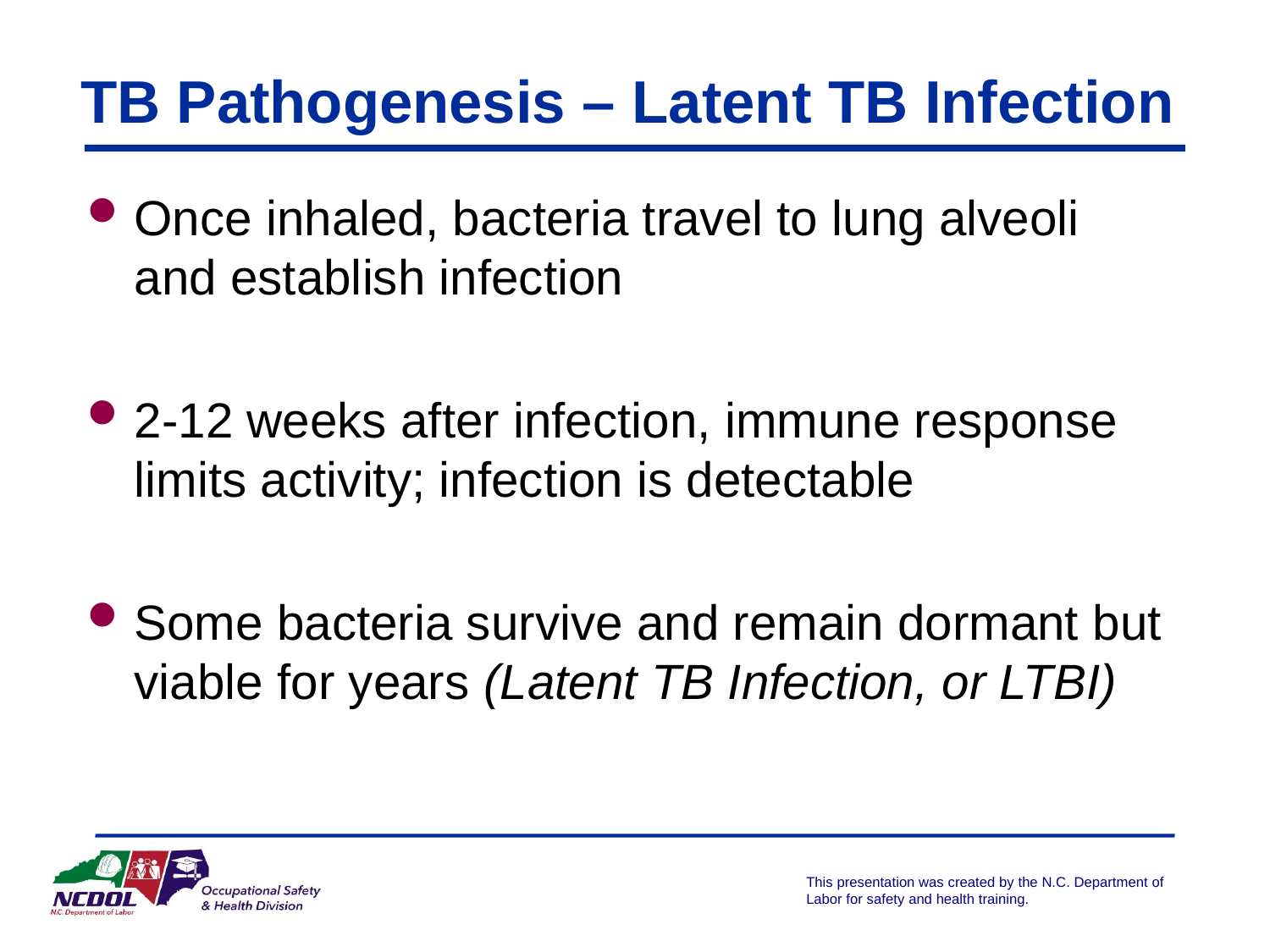

# TB Pathogenesis – Latent TB Infection
Once inhaled, bacteria travel to lung alveoli and establish infection

2-12 weeks after infection, immune response limits activity; infection is detectable

Some bacteria survive and remain dormant but viable for years (Latent TB Infection, or LTBI)